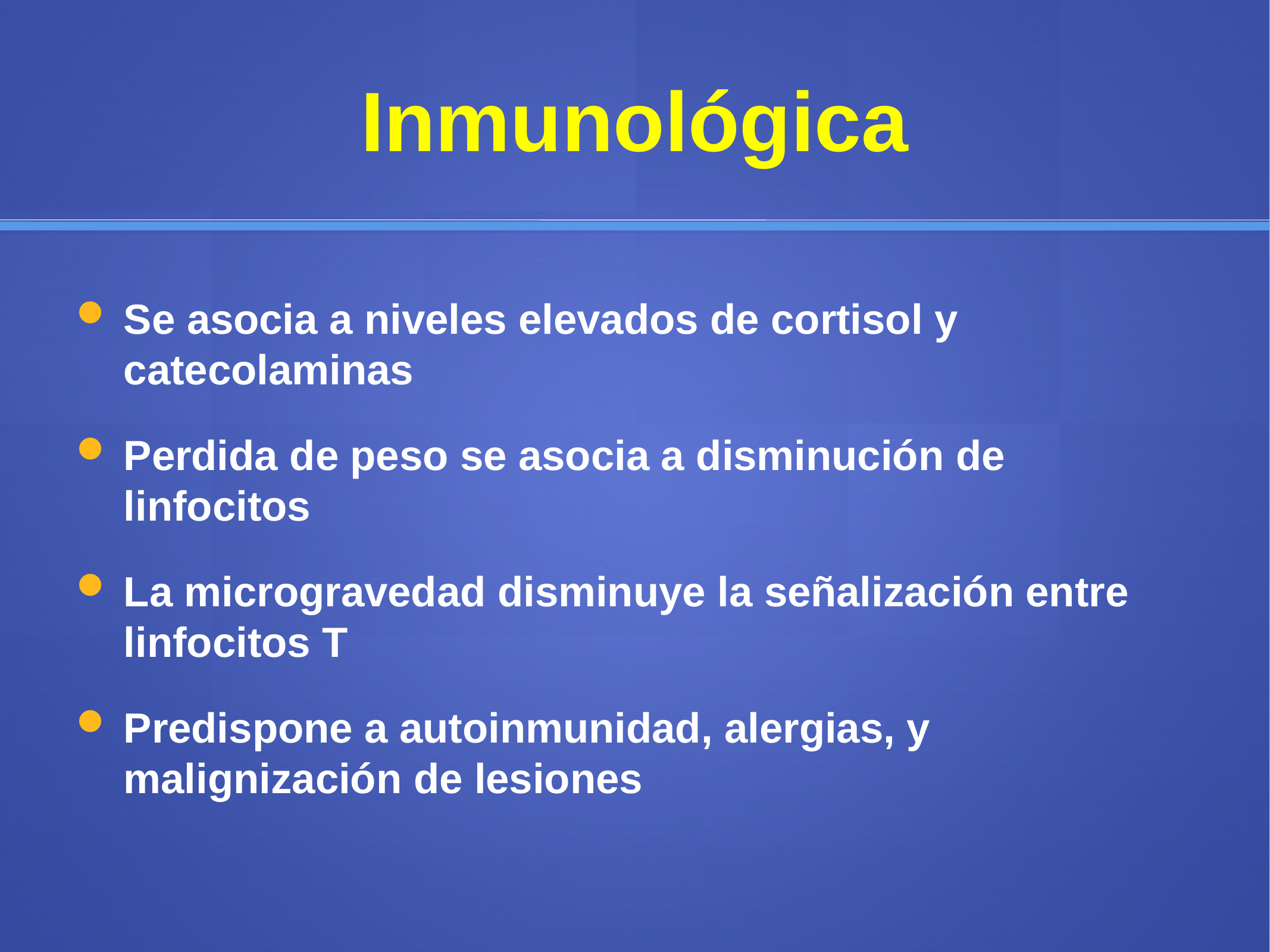

# Inmunológica
Se asocia a niveles elevados de cortisol y catecolaminas
Perdida de peso se asocia a disminución de linfocitos
La microgravedad disminuye la señalización entre linfocitos T
Predispone a autoinmunidad, alergias, y malignización de lesiones